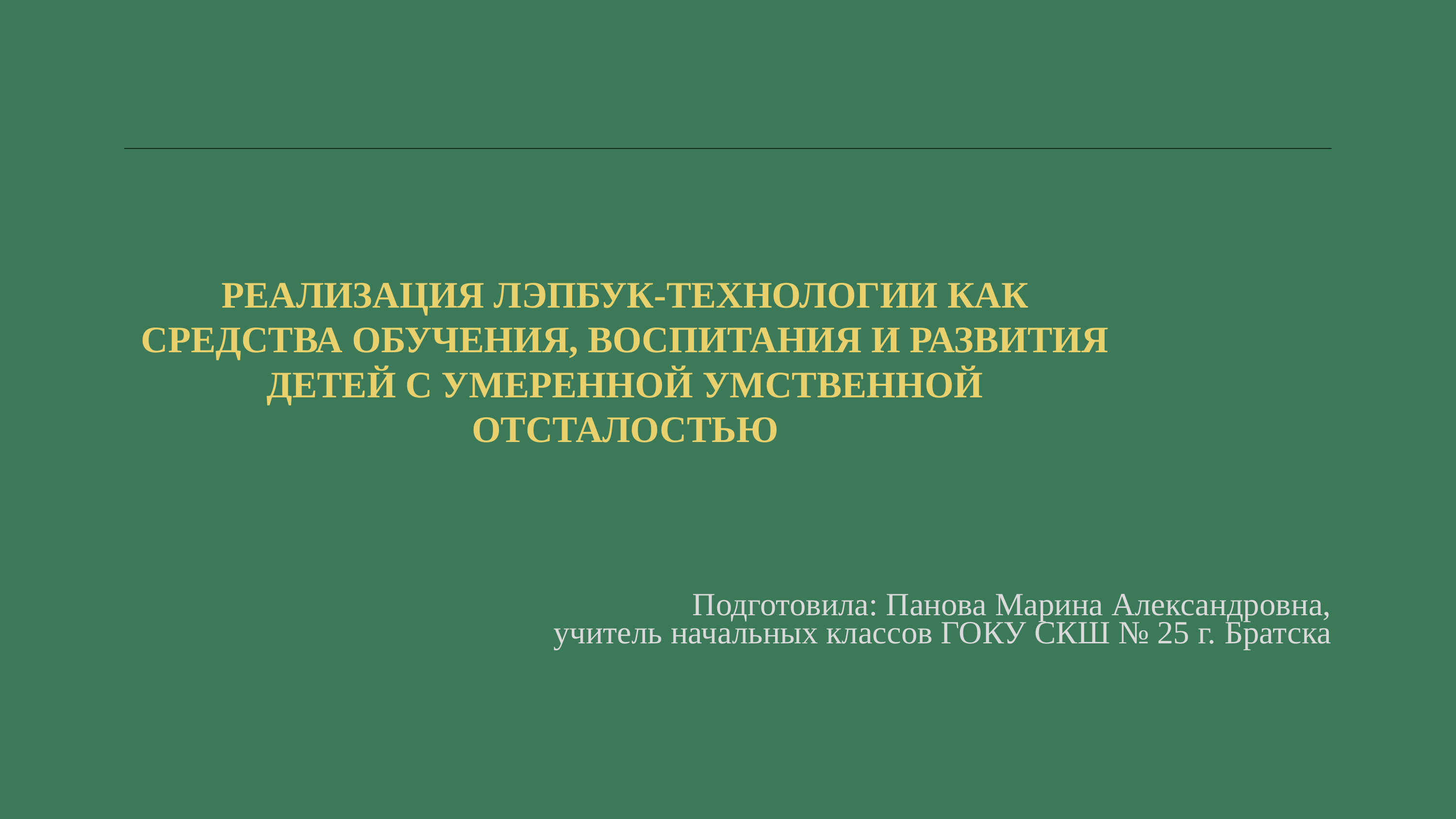

РЕАЛИЗАЦИЯ ЛЭПБУК-ТЕХНОЛОГИИ КАК СРЕДСТВА ОБУЧЕНИЯ, ВОСПИТАНИЯ И РАЗВИТИЯ ДЕТЕЙ С УМЕРЕННОЙ УМСТВЕННОЙ ОТСТАЛОСТЬЮ
Подготовила: Панова Марина Александровна,
учитель начальных классов ГОКУ СКШ № 25 г. Братска